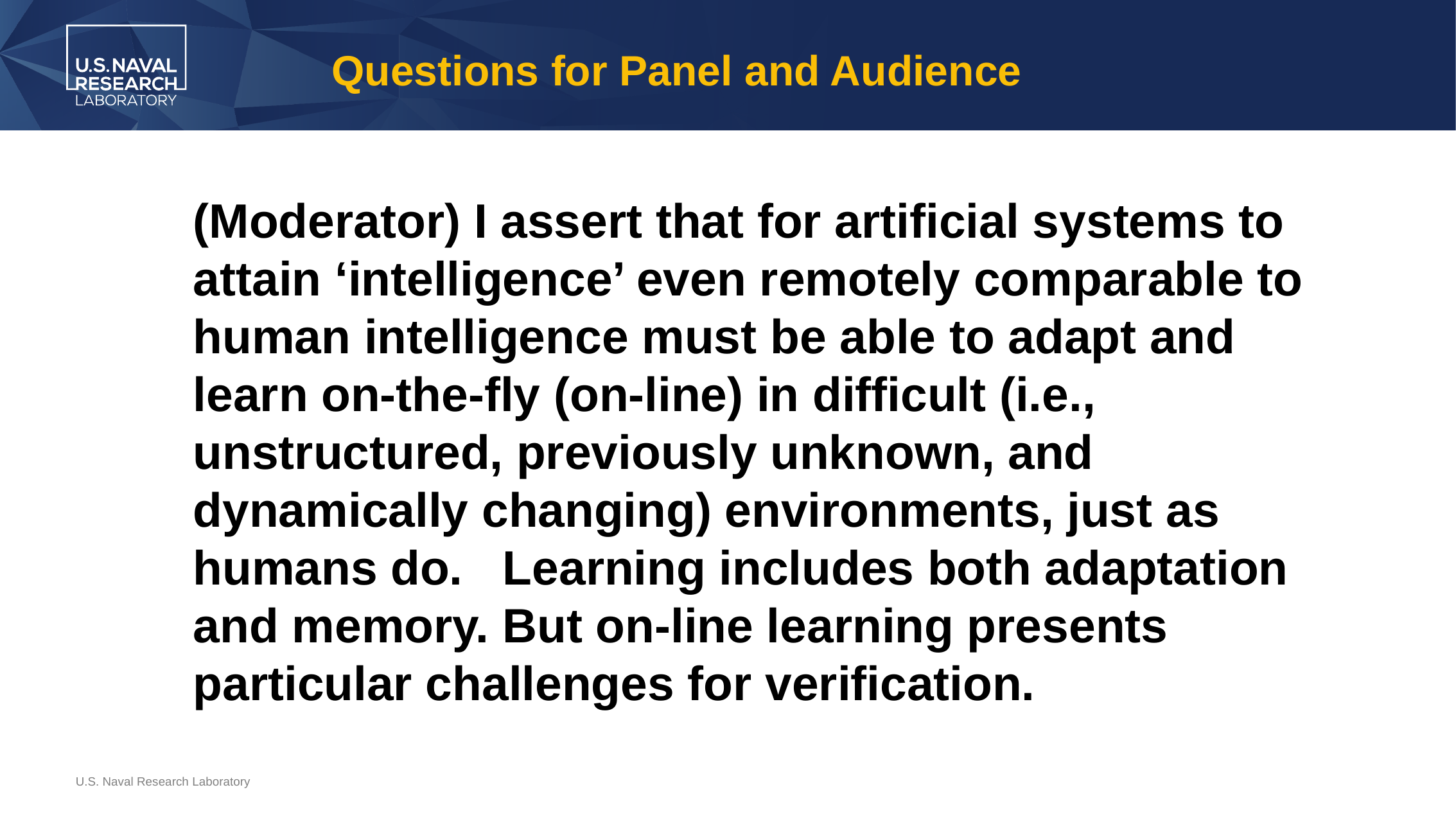

# Questions for Panel and Audience

(Moderator) I assert that for artificial systems to attain ‘intelligence’ even remotely comparable to human intelligence must be able to adapt and learn on-the-fly (on-line) in difficult (i.e., unstructured, previously unknown, and dynamically changing) environments, just as humans do.   Learning includes both adaptation and memory. But on-line learning presents particular challenges for verification.
U.S. Naval Research Laboratory